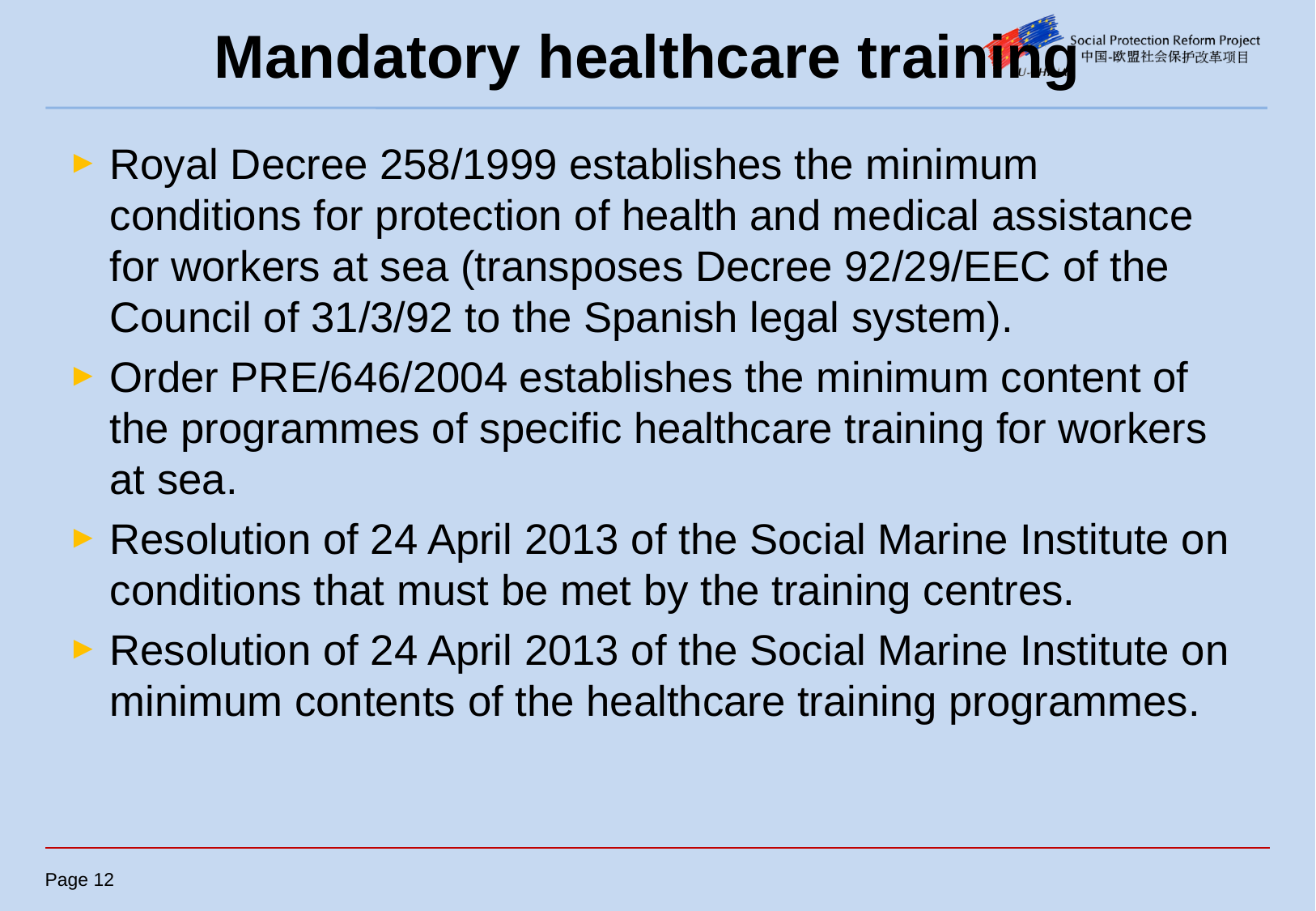

# Mandatory healthcare training
Royal Decree 258/1999 establishes the minimum conditions for protection of health and medical assistance for workers at sea (transposes Decree 92/29/EEC of the Council of 31/3/92 to the Spanish legal system).
Order PRE/646/2004 establishes the minimum content of the programmes of specific healthcare training for workers at sea.
Resolution of 24 April 2013 of the Social Marine Institute on conditions that must be met by the training centres.
Resolution of 24 April 2013 of the Social Marine Institute on minimum contents of the healthcare training programmes.